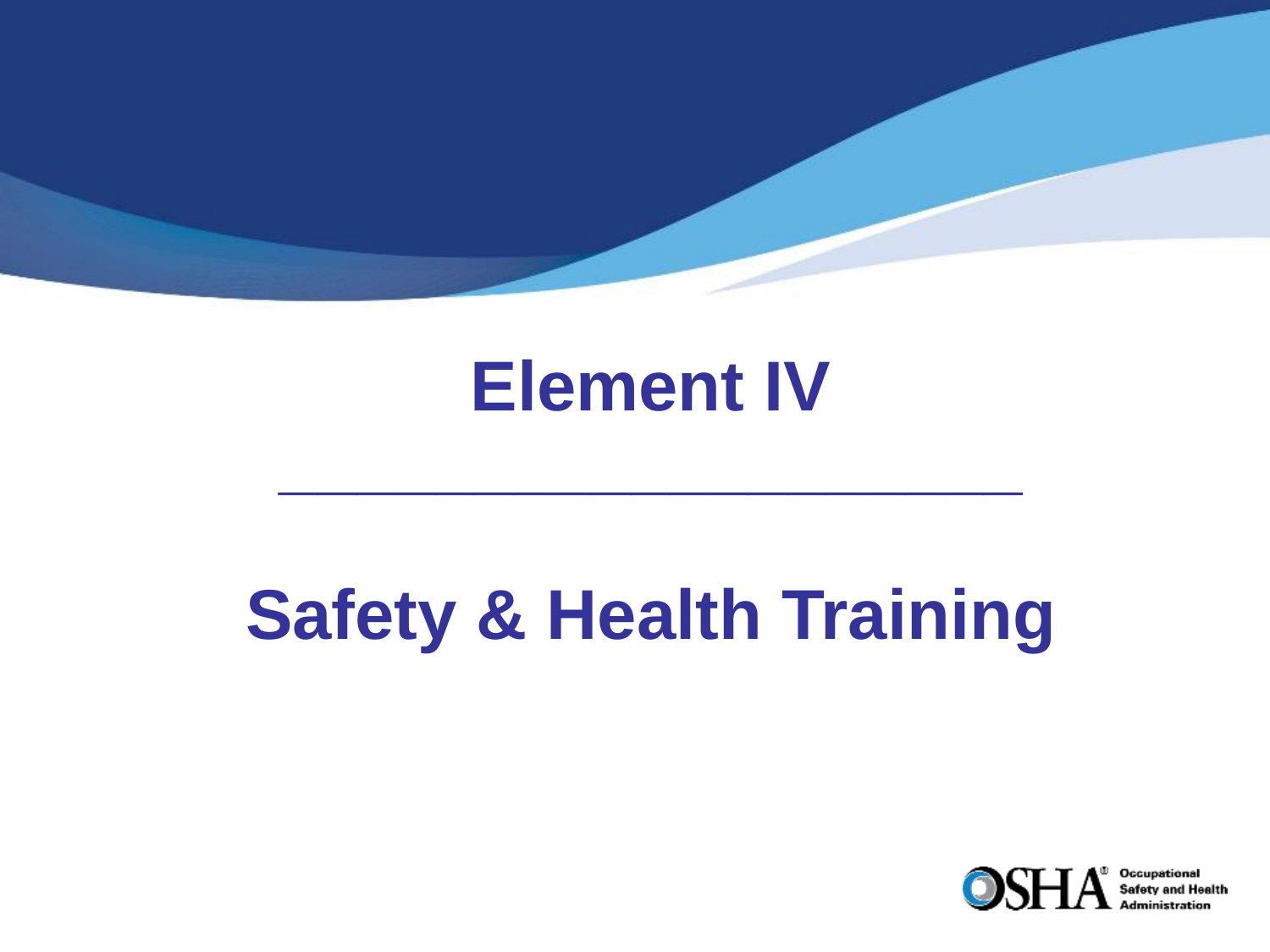

# Element IV ___________________ Safety & Health Training